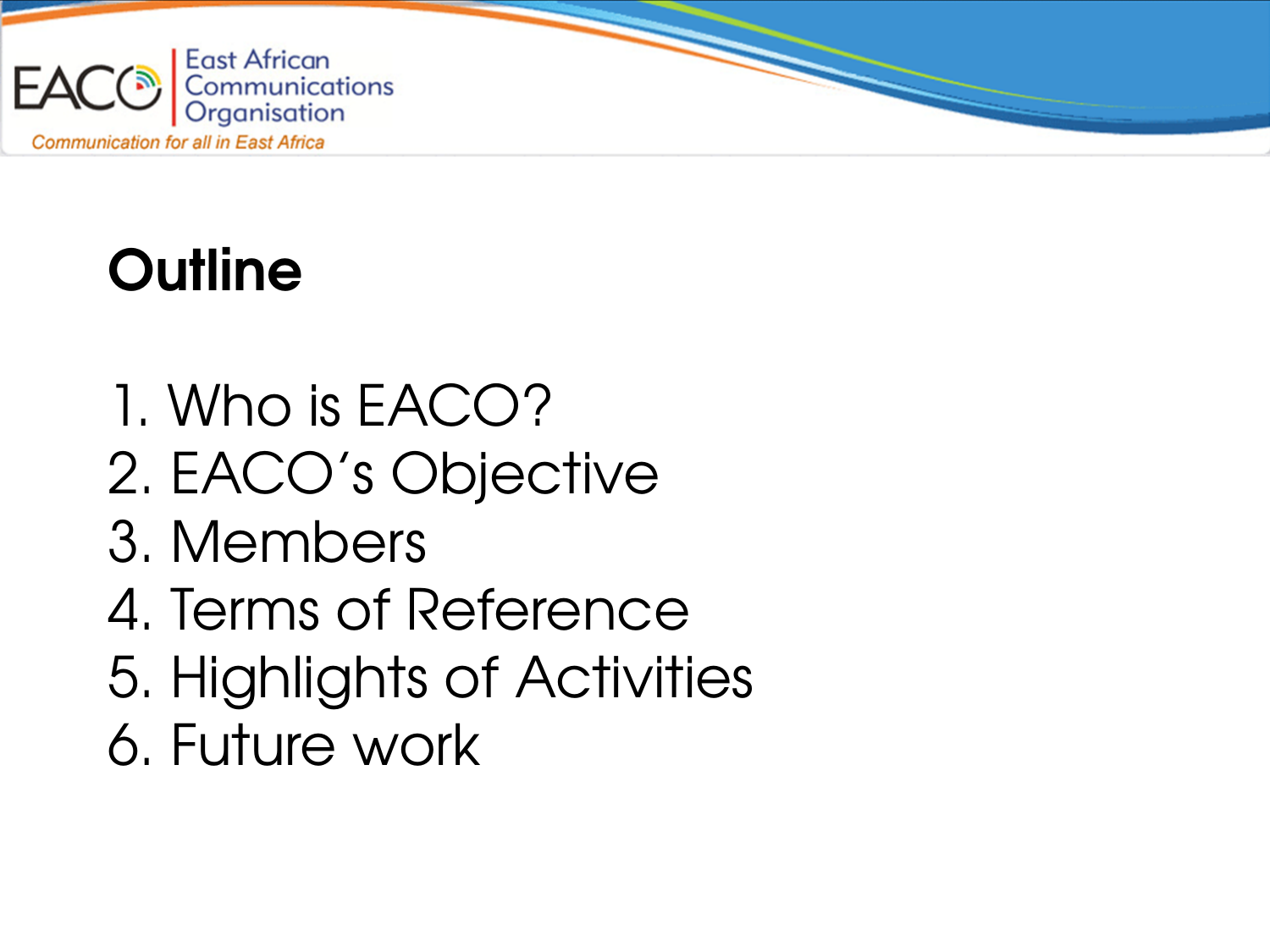

# Outline 1. Who is EACO? 2. EACO’s Objective 3. Members 4. Terms of Reference 5. Highlights of Activities 6. Future work